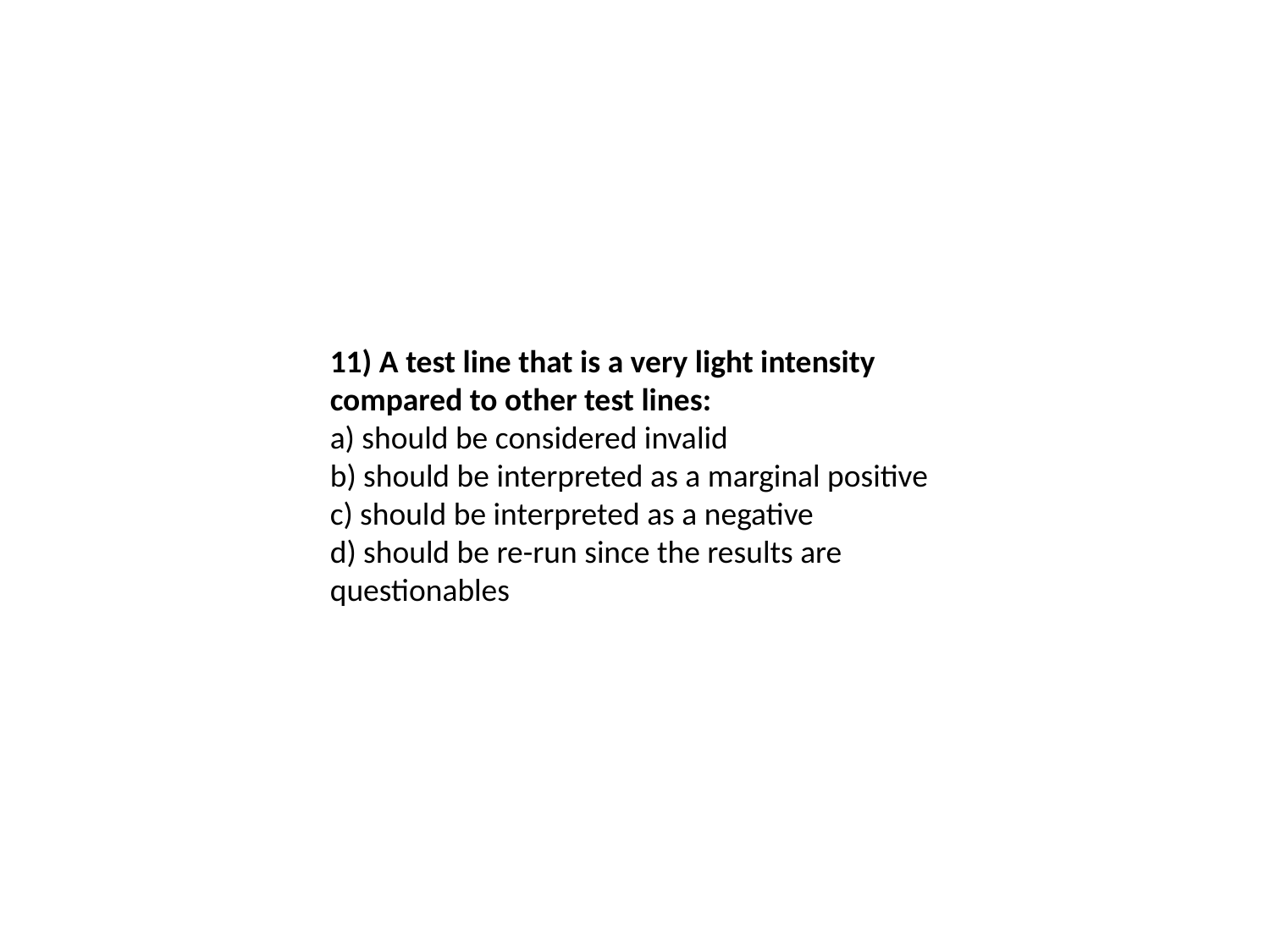

11) A test line that is a very light intensity compared to other test lines:
a) should be considered invalid
b) should be interpreted as a marginal positive
c) should be interpreted as a negative
d) should be re-run since the results are questionables